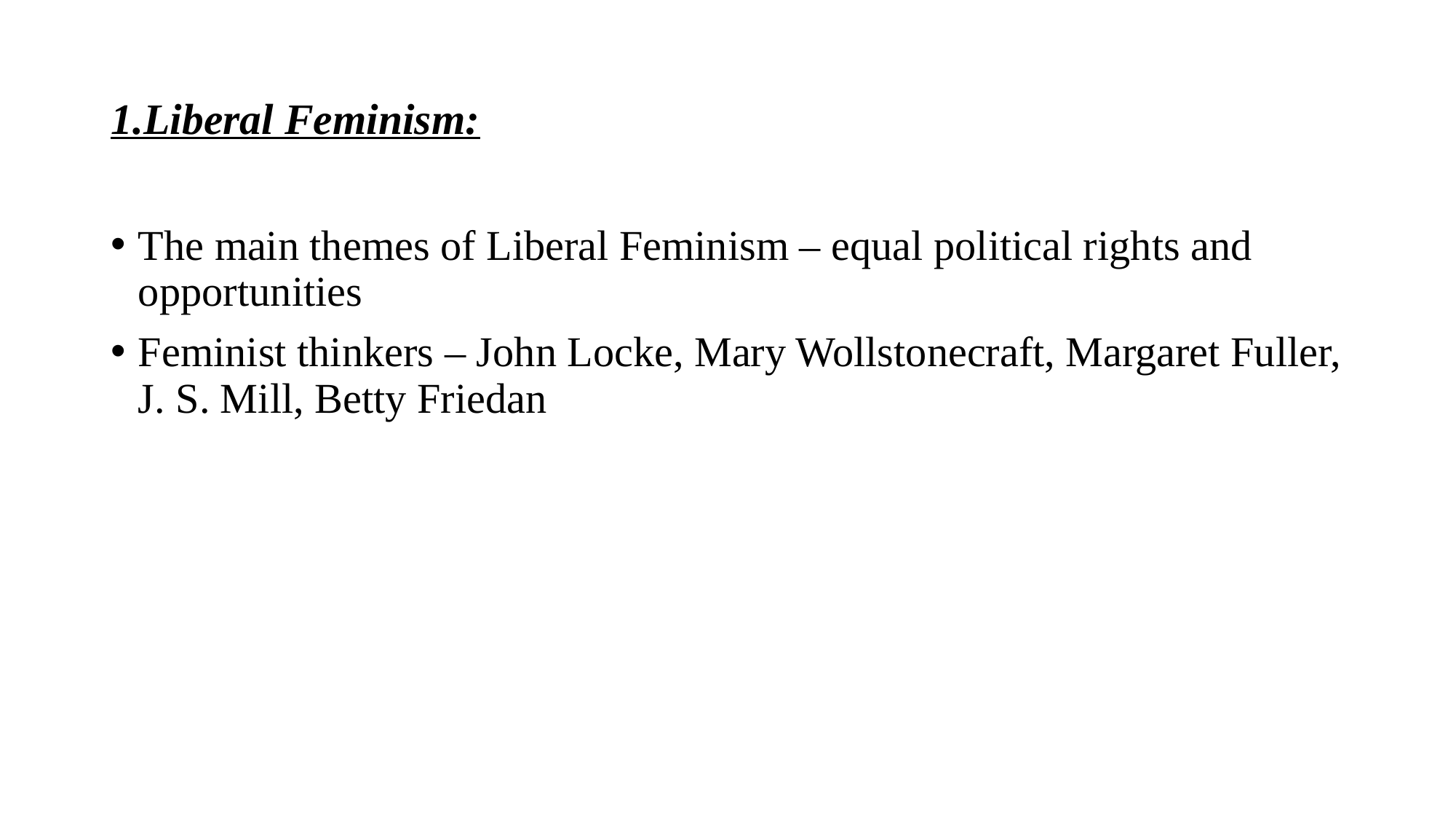

# 1.Liberal Feminism:
The main themes of Liberal Feminism – equal political rights and opportunities
Feminist thinkers – John Locke, Mary Wollstonecraft, Margaret Fuller, J. S. Mill, Betty Friedan